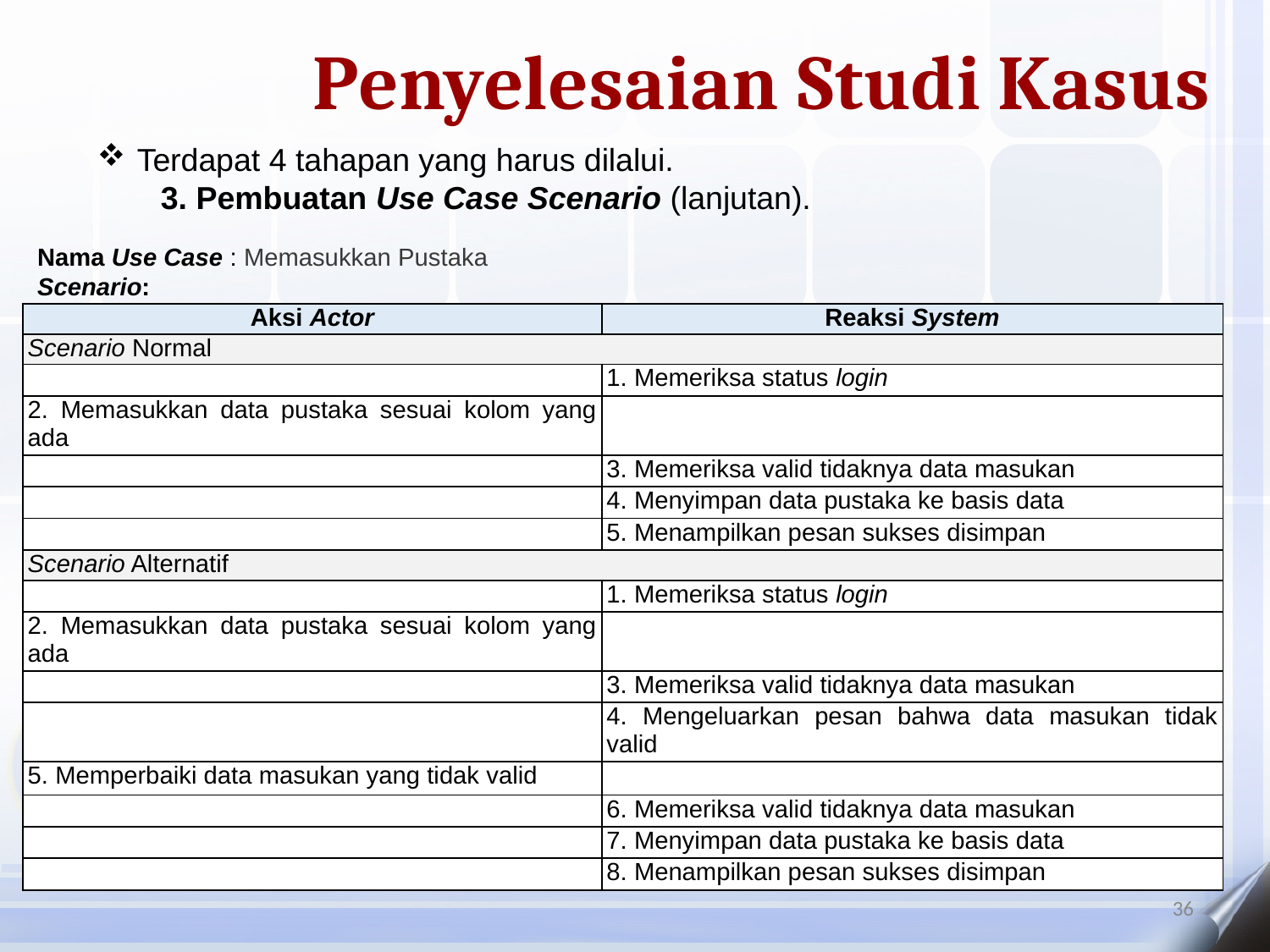

Penyelesaian Studi Kasus
Terdapat 4 tahapan yang harus dilalui.
3. Pembuatan Use Case Scenario (lanjutan).
Nama Use Case : Memasukkan Pustaka
Scenario:
| Aksi Actor | Reaksi System |
| --- | --- |
| Scenario Normal |  |
|  | 1. Memeriksa status login |
| 2. Memasukkan data pustaka sesuai kolom yang ada |  |
|  | 3. Memeriksa valid tidaknya data masukan |
|  | 4. Menyimpan data pustaka ke basis data |
|  | 5. Menampilkan pesan sukses disimpan |
| Scenario Alternatif |  |
|  | 1. Memeriksa status login |
| 2. Memasukkan data pustaka sesuai kolom yang ada |  |
|  | 3. Memeriksa valid tidaknya data masukan |
|  | 4. Mengeluarkan pesan bahwa data masukan tidak valid |
| 5. Memperbaiki data masukan yang tidak valid |  |
|  | 6. Memeriksa valid tidaknya data masukan |
|  | 7. Menyimpan data pustaka ke basis data |
|  | 8. Menampilkan pesan sukses disimpan |
36